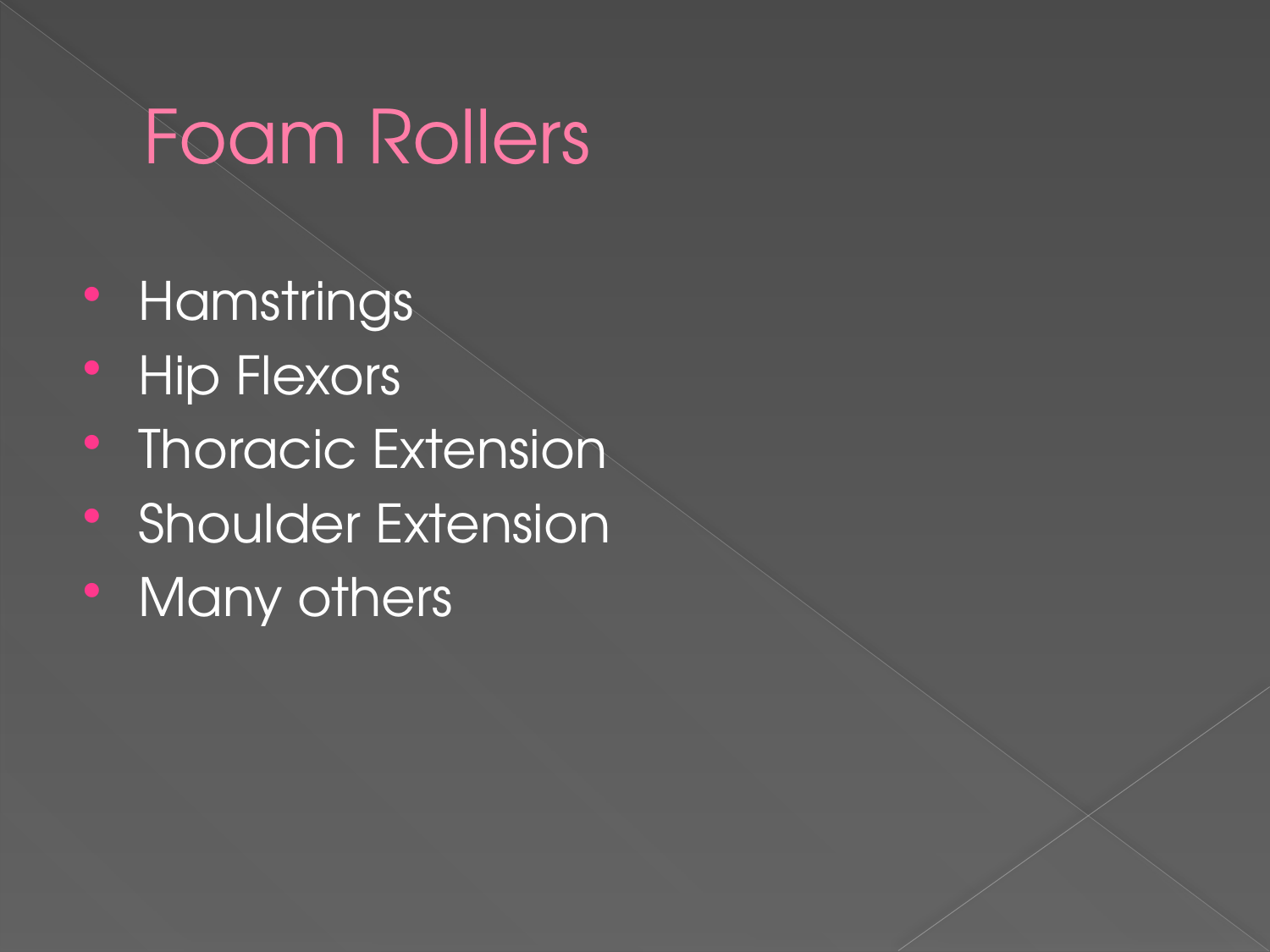

# Foam Rollers
Hamstrings
Hip Flexors
Thoracic Extension
Shoulder Extension
Many others